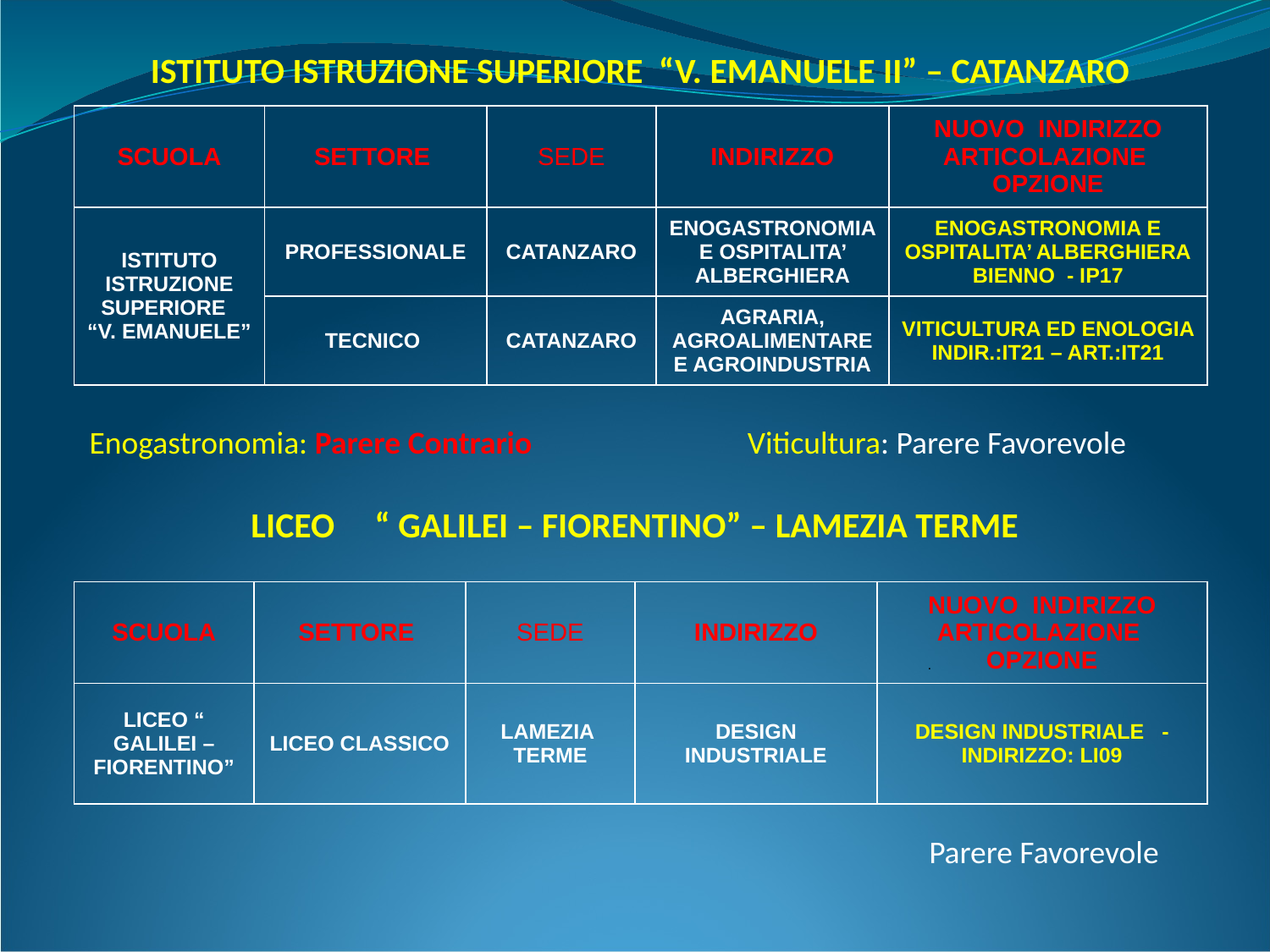

ISTITUTO ISTRUZIONE SUPERIORE  “V. EMANUELE II” – CATANZARO
| SCUOLA | SETTORE | SEDE | INDIRIZZO | NUOVO INDIRIZZO ARTICOLAZIONE OPZIONE |
| --- | --- | --- | --- | --- |
| ISTITUTO ISTRUZIONE SUPERIORE “V. EMANUELE” | PROFESSIONALE | CATANZARO | ENOGASTRONOMIA E OSPITALITA’ ALBERGHIERA | ENOGASTRONOMIA E OSPITALITA’ ALBERGHIERA BIENNO - IP17 |
|  | TECNICO | CATANZARO | AGRARIA, AGROALIMENTARE E AGROINDUSTRIA | VITICULTURA ED ENOLOGIA INDIR.:IT21 – ART.:IT21 |
Enogastronomia: Parere Contrario
Viticultura: Parere Favorevole
LICEO     “ GALILEI – FIORENTINO” – LAMEZIA TERME
| SCUOLA | SETTORE | SEDE | INDIRIZZO | NUOVO INDIRIZZO ARTICOLAZIONE OPZIONE |
| --- | --- | --- | --- | --- |
| LICEO “ GALILEI – FIORENTINO” | LICEO CLASSICO | LAMEZIA TERME | DESIGN INDUSTRIALE | DESIGN INDUSTRIALE - INDIRIZZO: LI09 |

Parere Favorevole